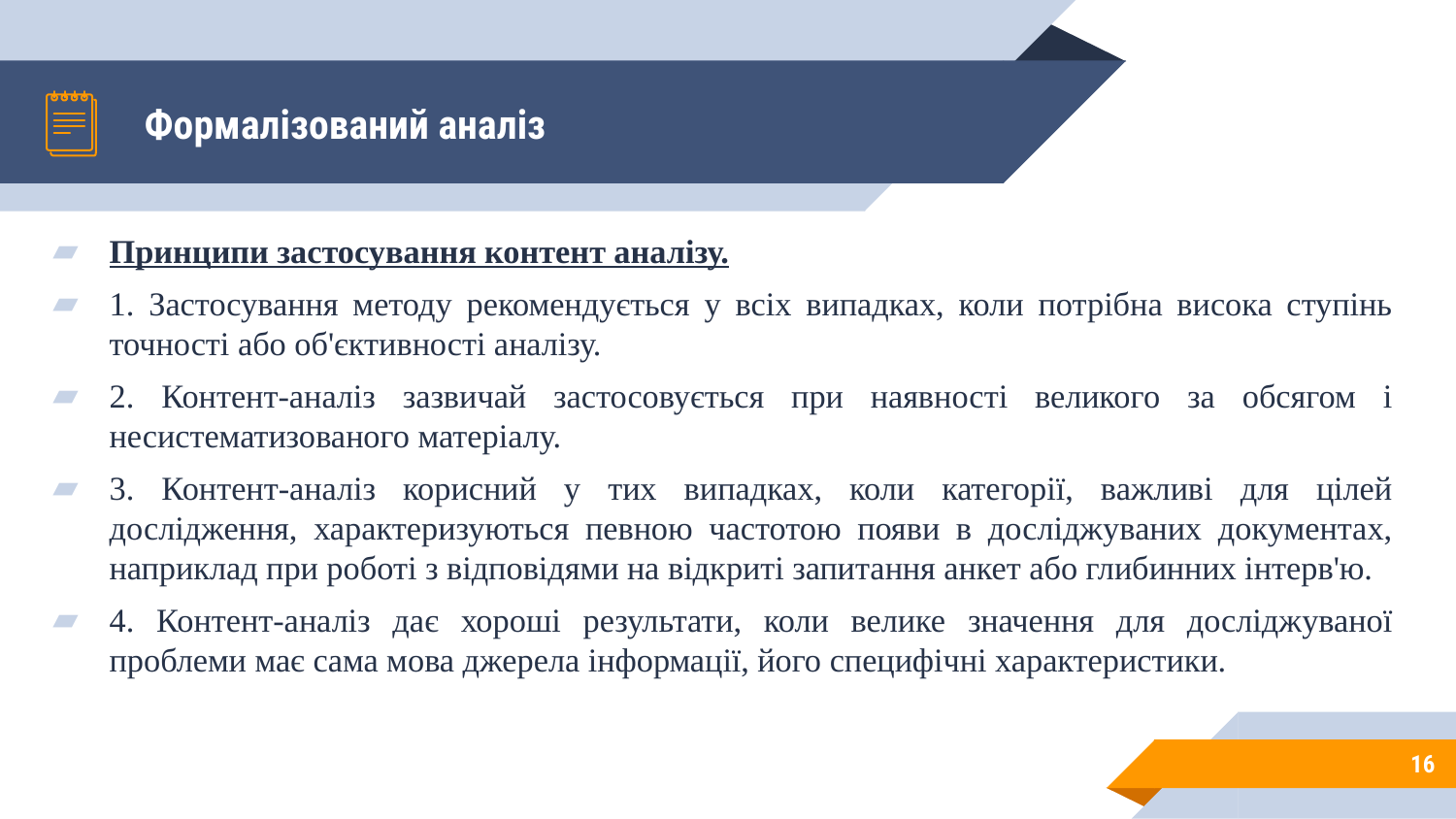

# Формалізований аналіз

Принципи застосування контент аналізу.
1. Застосування методу рекомендується у всіх випадках, коли потрібна висока ступінь точності або об'єктивності аналізу.
2. Контент-аналіз зазвичай застосовується при наявності великого за обсягом і несистематизованого матеріалу.
3. Контент-аналіз корисний у тих випадках, коли категорії, важливі для цілей дослідження, характеризуються певною частотою появи в досліджуваних документах, наприклад при роботі з відповідями на відкриті запитання анкет або глибинних інтерв'ю.
4. Контент-аналіз дає хороші результати, коли велике значення для досліджуваної проблеми має сама мова джерела інформації, його специфічні характеристики.

16